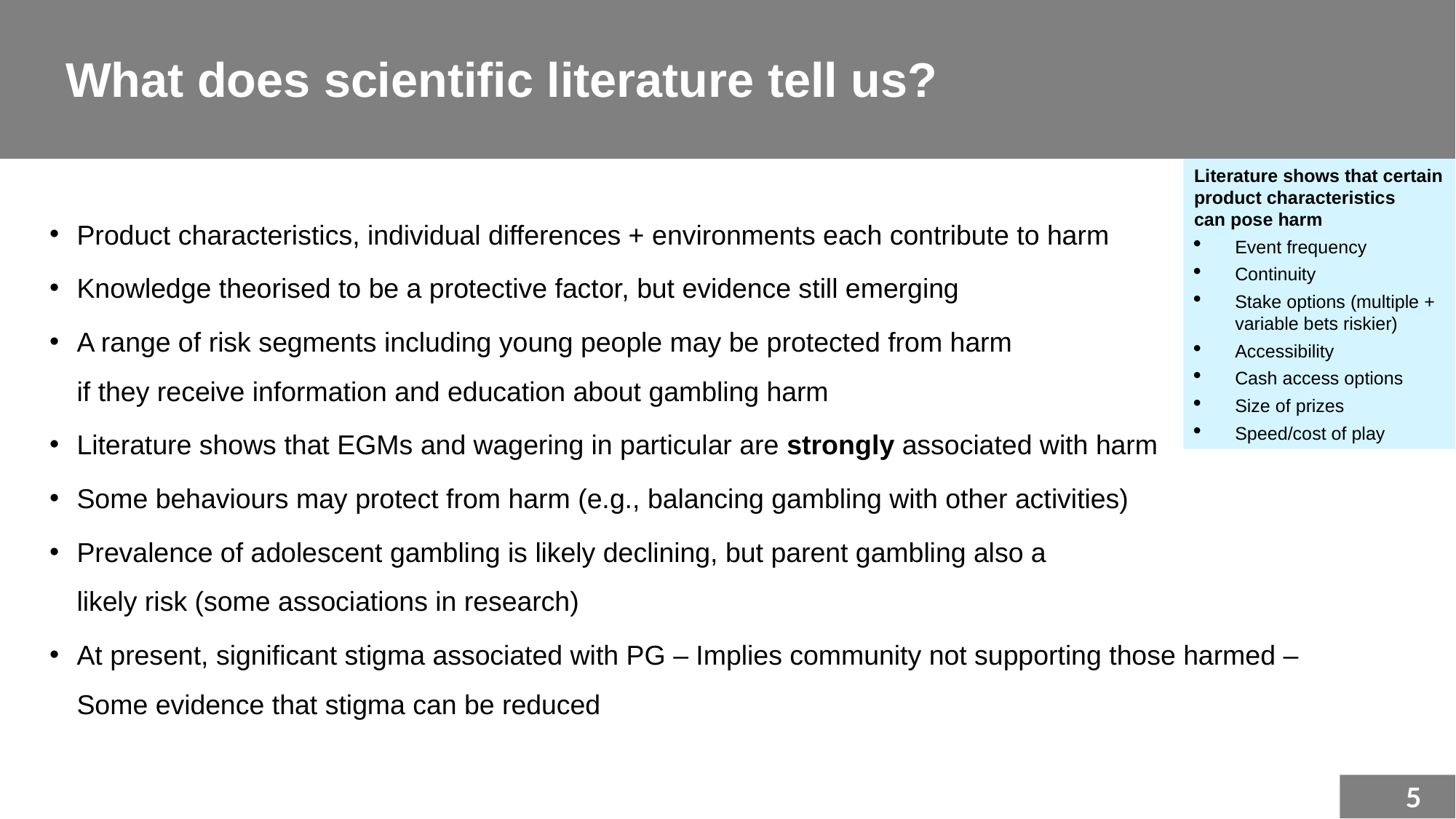

What does scientific literature tell us?
Literature shows that certain product characteristics
can pose harm
Event frequency
Continuity
Stake options (multiple +
variable bets riskier)
Accessibility
Cash access options
Size of prizes
Speed/cost of play
Product characteristics, individual differences + environments each contribute to harm
Knowledge theorised to be a protective factor, but evidence still emerging
A range of risk segments including young people may be protected from harm
if they receive information and education about gambling harm
Literature shows that EGMs and wagering in particular are strongly associated with harm
Some behaviours may protect from harm (e.g., balancing gambling with other activities)
Prevalence of adolescent gambling is likely declining, but parent gambling also a
likely risk (some associations in research)
At present, significant stigma associated with PG – Implies community not supporting those harmed –
Some evidence that stigma can be reduced

5